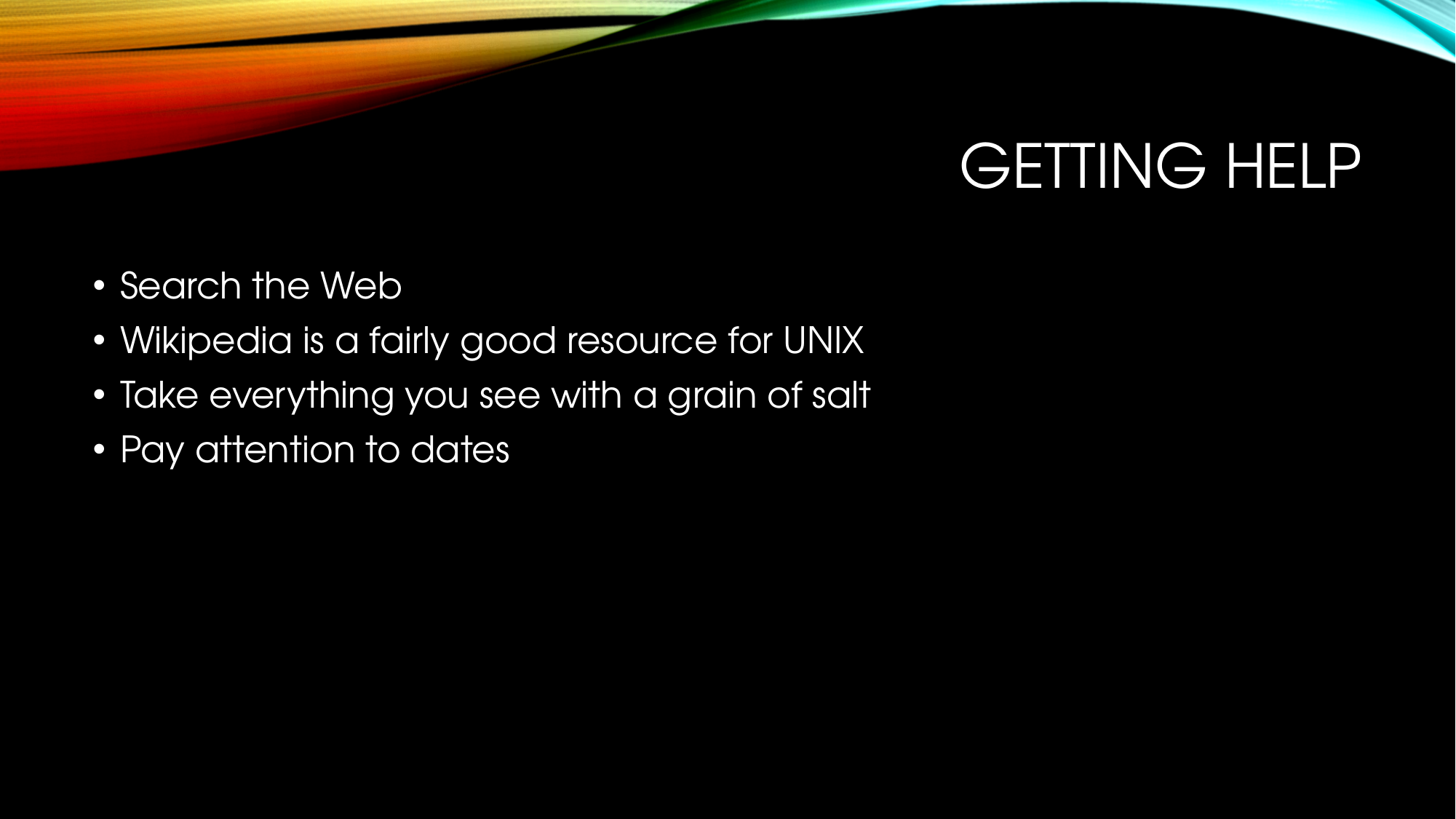

# Getting Help
Search the Web
Wikipedia is a fairly good resource for UNIX
Take everything you see with a grain of salt
Pay attention to dates